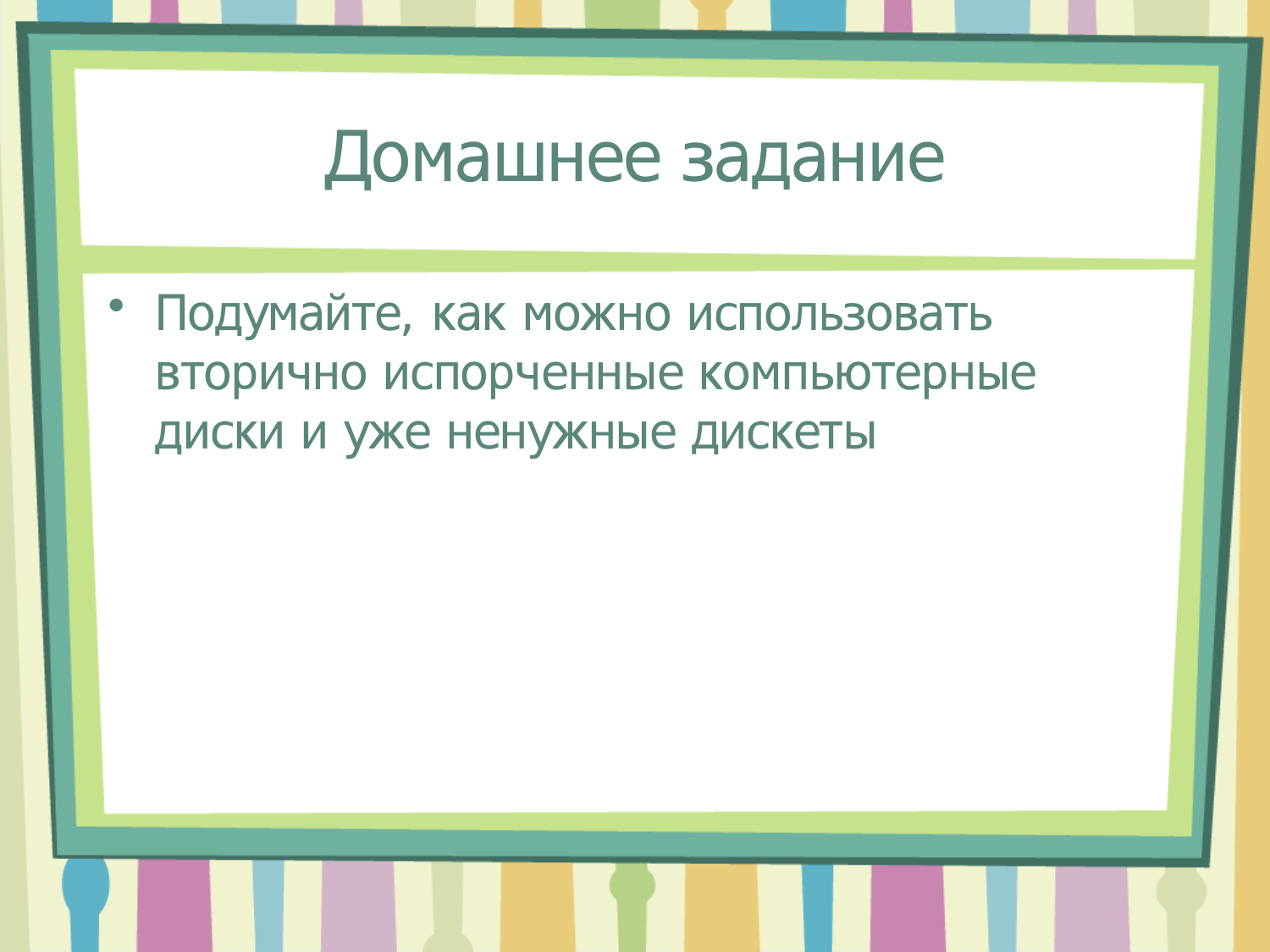

# Домашнее задание
Подумайте, как можно использовать вторично испорченные компьютерные диски и уже ненужные дискеты